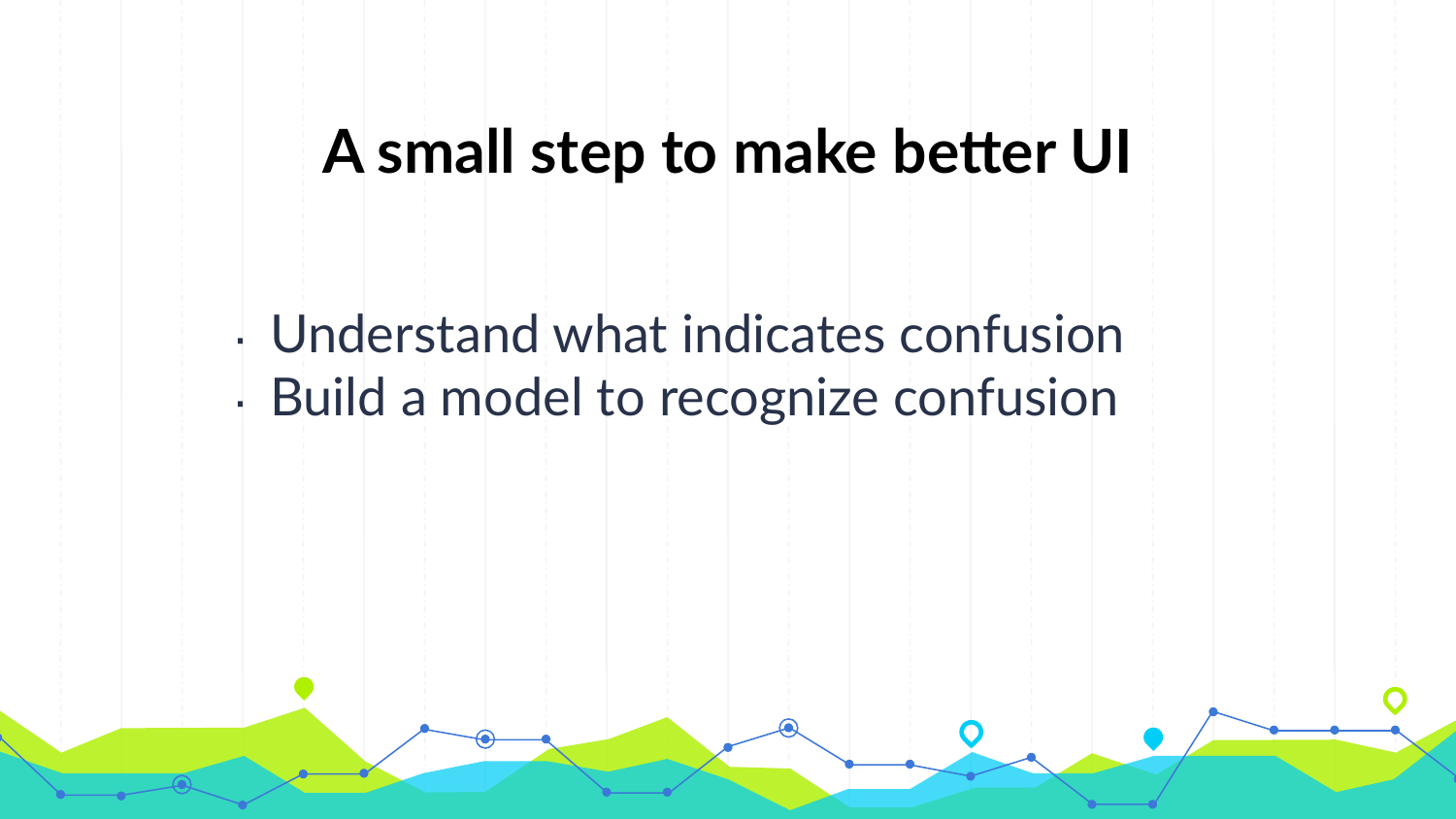

A small step to make better UI
Understand what indicates confusion
Build a model to recognize confusion